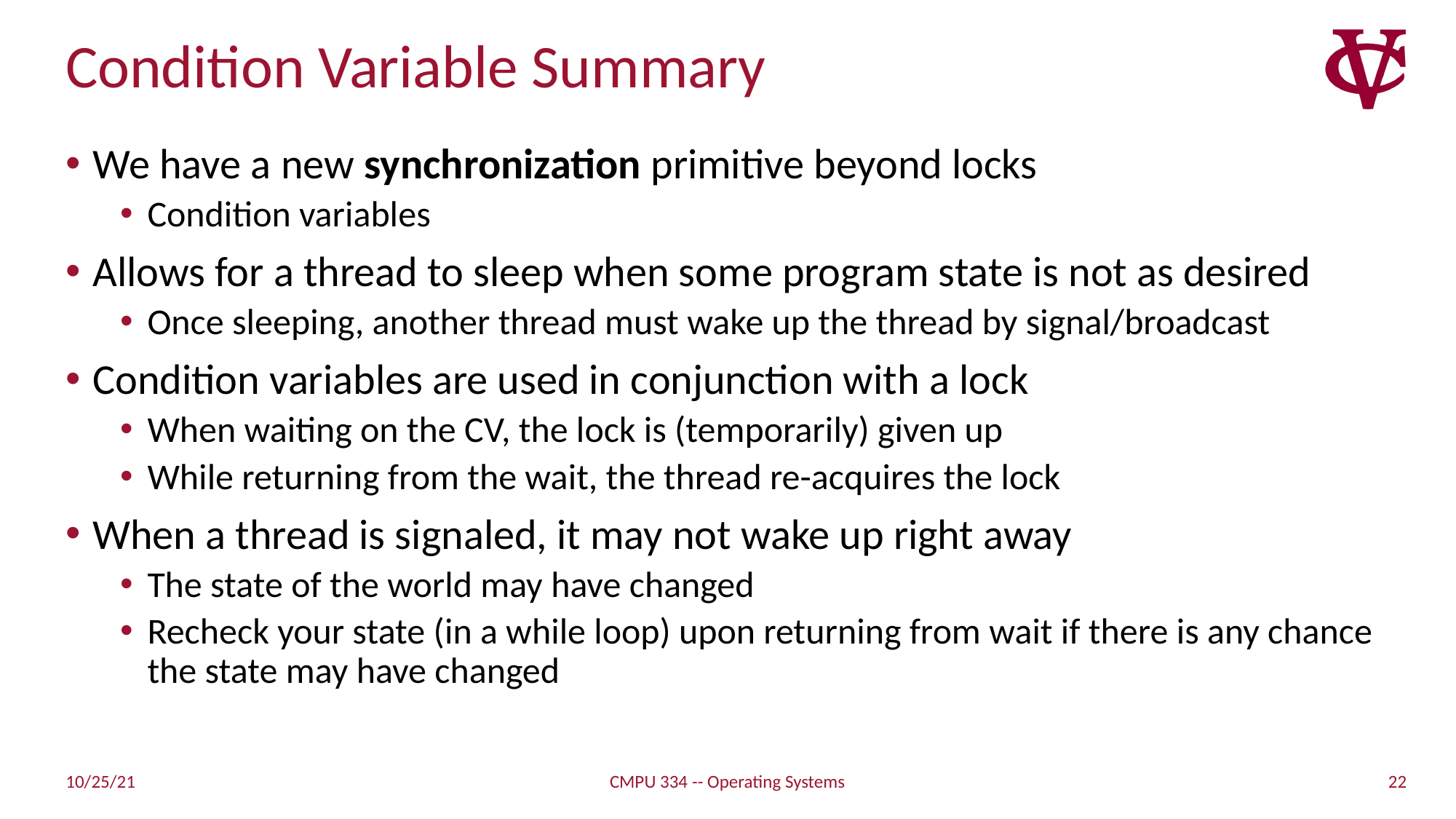

# Condition Variable Summary
We have a new synchronization primitive beyond locks
Condition variables
Allows for a thread to sleep when some program state is not as desired
Once sleeping, another thread must wake up the thread by signal/broadcast
Condition variables are used in conjunction with a lock
When waiting on the CV, the lock is (temporarily) given up
While returning from the wait, the thread re-acquires the lock
When a thread is signaled, it may not wake up right away
The state of the world may have changed
Recheck your state (in a while loop) upon returning from wait if there is any chance the state may have changed

22
10/25/21
CMPU 334 -- Operating Systems